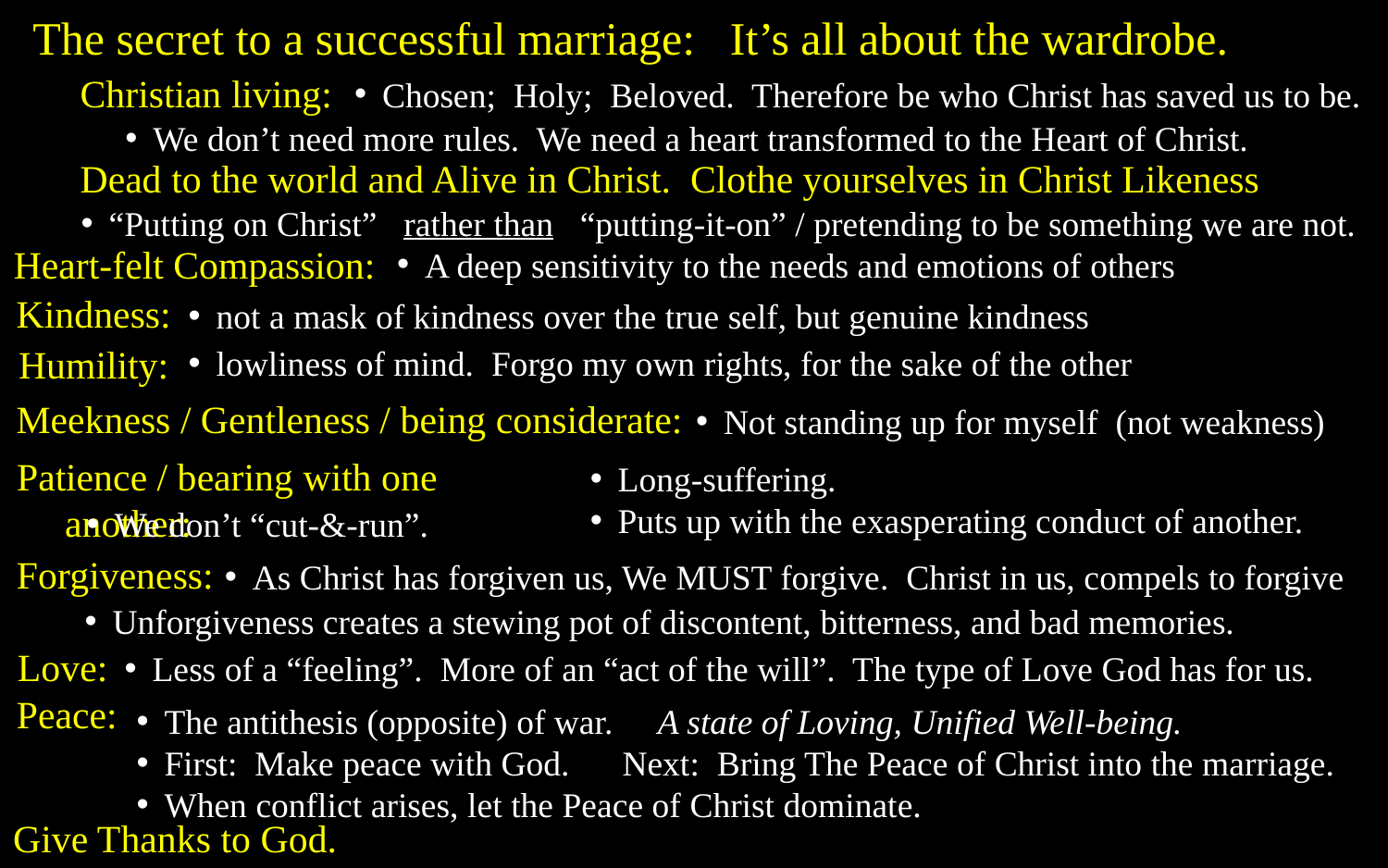

The secret to a successful marriage:   It’s all about the wardrobe.
Christian living:
Chosen;  Holy;  Beloved.  Therefore be who Christ has saved us to be.
We don’t need more rules.  We need a heart transformed to the Heart of Christ.
Dead to the world and Alive in Christ.  Clothe yourselves in Christ Likeness
“Putting on Christ”   rather than   “putting-it-on” / pretending to be something we are not.
Heart-felt Compassion:
A deep sensitivity to the needs and emotions of others
Kindness:
not a mask of kindness over the true self, but genuine kindness
Humility:
lowliness of mind.  Forgo my own rights, for the sake of the other
Meekness / Gentleness / being considerate:
Not standing up for myself  (not weakness)
Patience / bearing with one another:
Long-suffering.
Puts up with the exasperating conduct of another.
We don’t “cut-&-run”.
Forgiveness:
As Christ has forgiven us, We MUST forgive.  Christ in us, compels to forgive
Unforgiveness creates a stewing pot of discontent, bitterness, and bad memories.
Love:
Less of a “feeling”.  More of an “act of the will”.  The type of Love God has for us.
Peace:
The antithesis (opposite) of war.     A state of Loving, Unified Well-being.
First:  Make peace with God.      Next:  Bring The Peace of Christ into the marriage.
When conflict arises, let the Peace of Christ dominate.
Give Thanks to God.